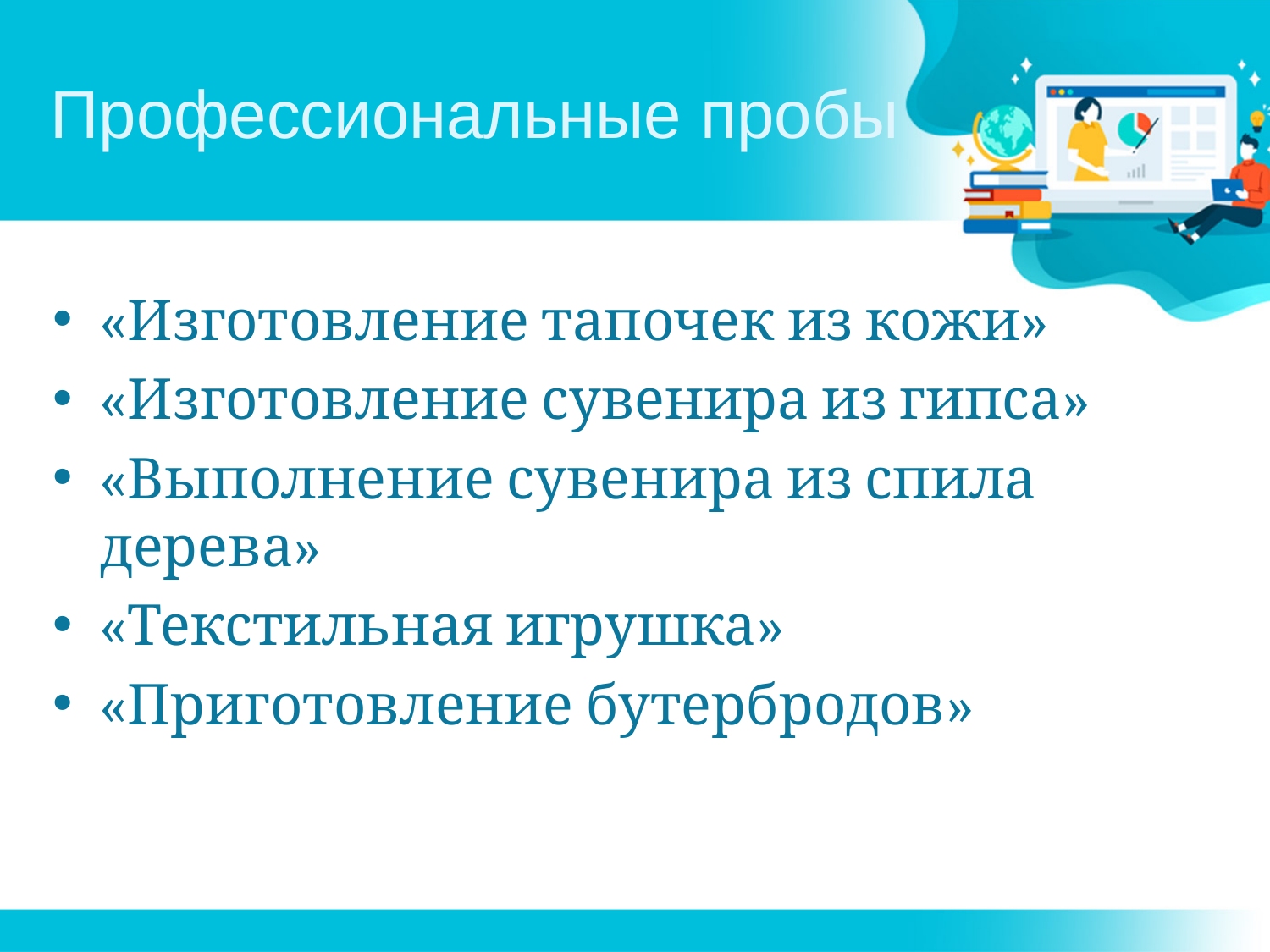

# Профессиональные пробы
«Изготовление тапочек из кожи»
«Изготовление сувенира из гипса»
«Выполнение сувенира из спила дерева»
«Текстильная игрушка»
«Приготовление бутербродов»